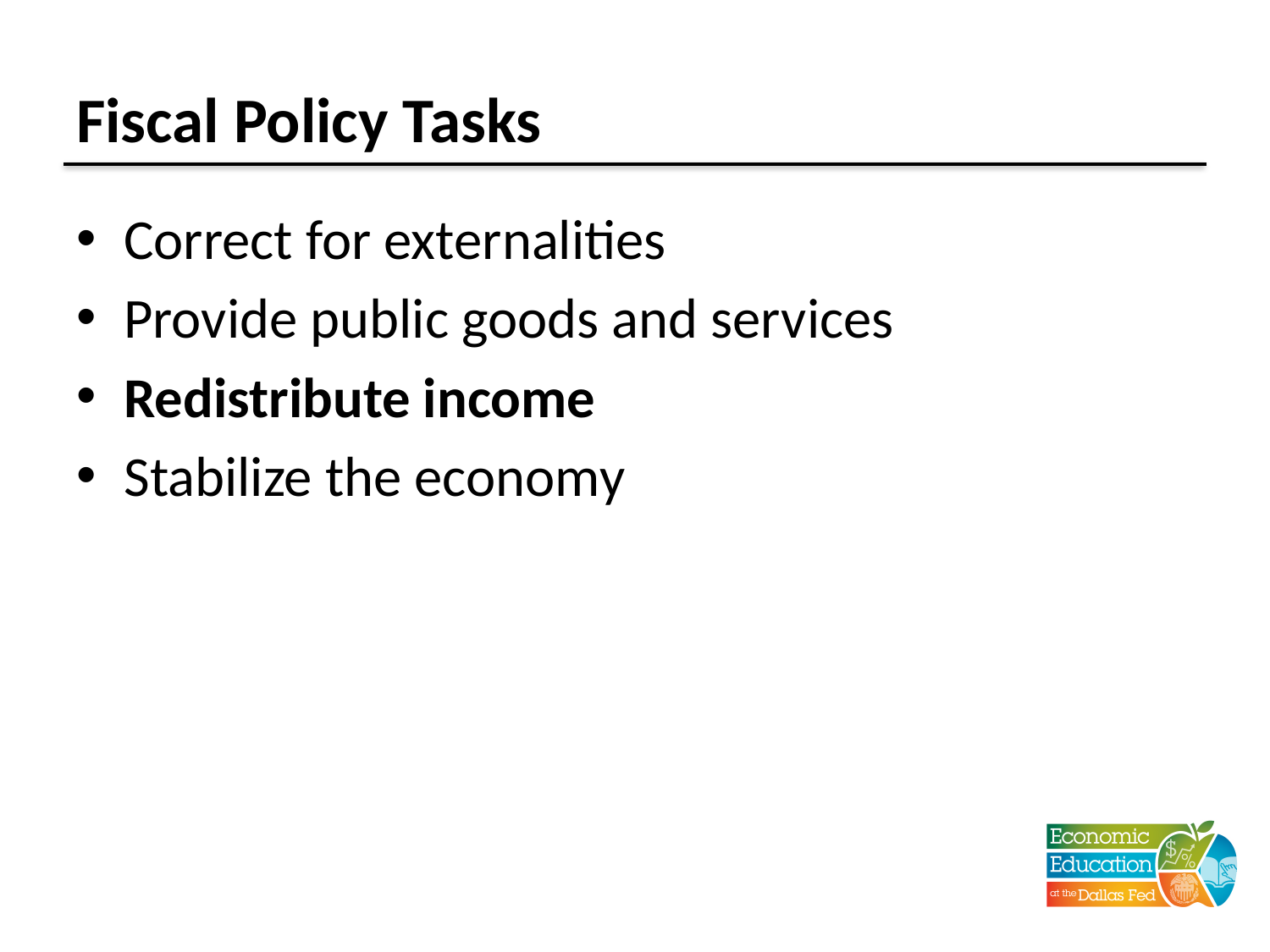

# Fiscal Policy Tasks
Correct for externalities
Provide public goods and services
Redistribute income
Stabilize the economy